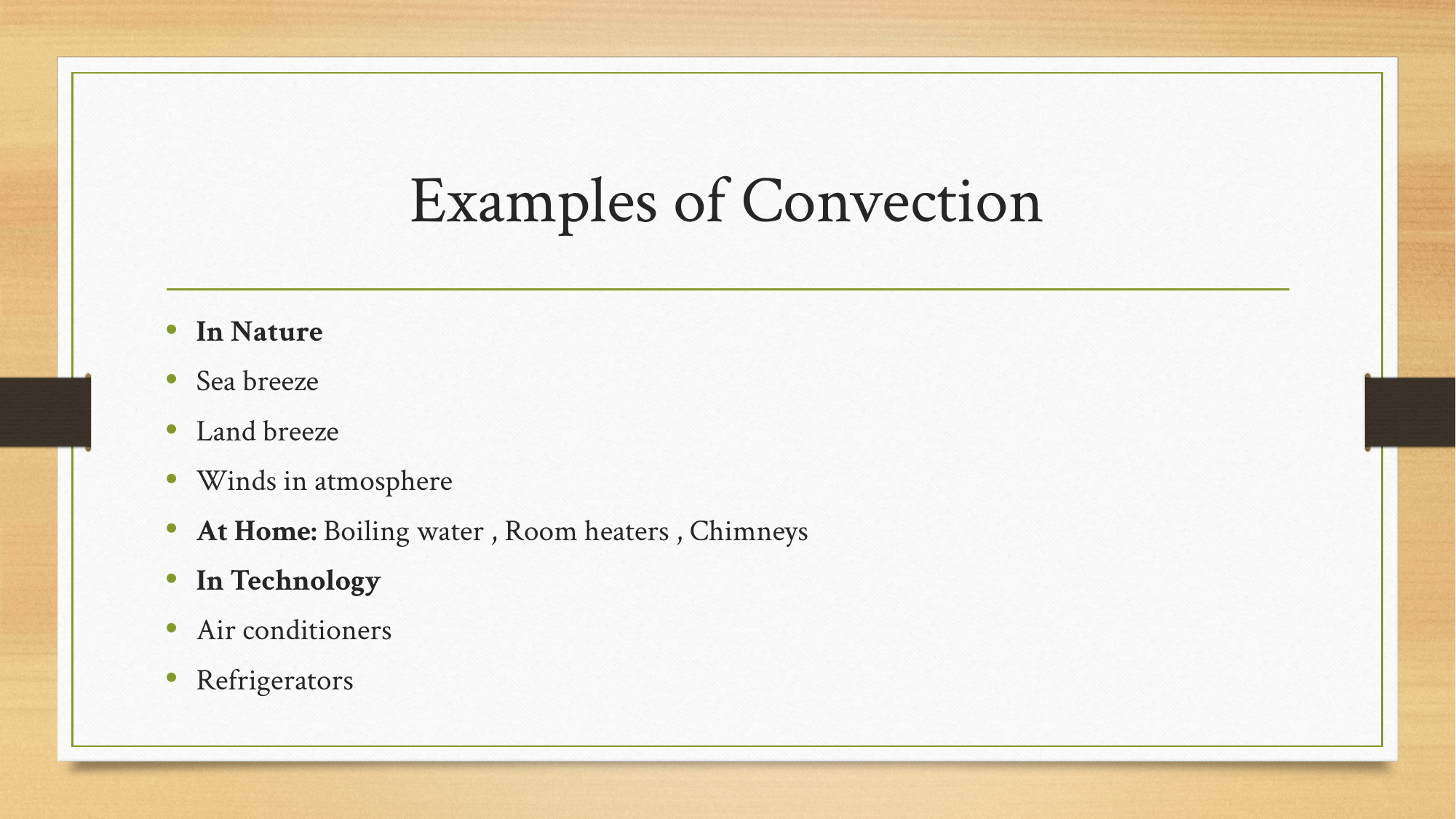

# Examples of Convection
In Nature
Sea breeze
Land breeze
Winds in atmosphere
At Home: Boiling water , Room heaters , Chimneys
In Technology
Air conditioners
Refrigerators